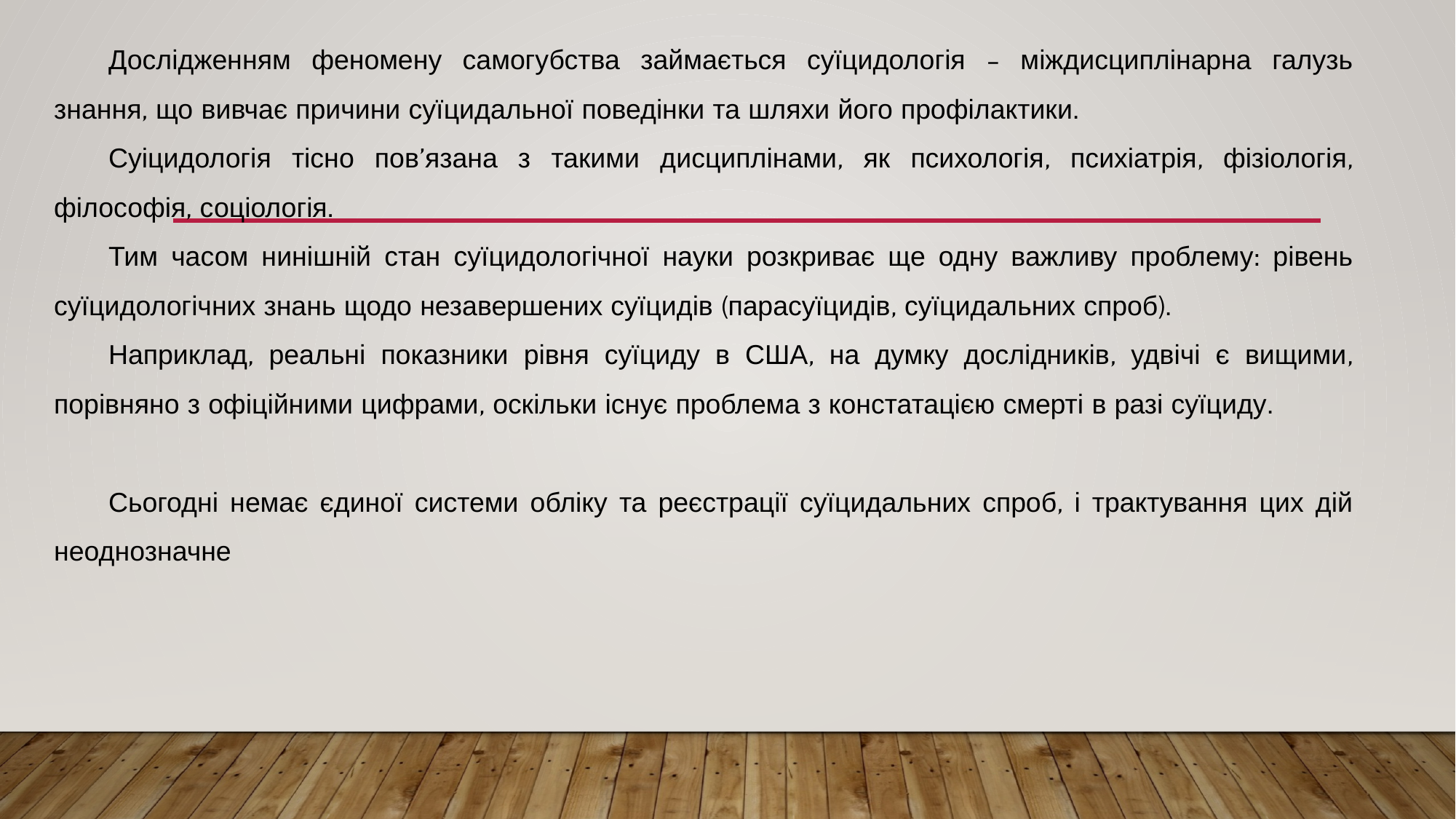

Дослідженням феномену самогубства займається суїцидологія – міждисциплінарна галузь знання, що вивчає причини суїцидальної поведінки та шляхи його профілактики.
Суіцидологія тісно пов’язана з такими дисциплінами, як психологія, психіатрія, фізіологія, філософія, соціологія.
Тим часом нинішній стан суїцидологічної науки розкриває ще одну важливу проблему: рівень суїцидологічних знань щодо незавершених суїцидів (парасуїцидів, суїцидальних спроб).
Наприклад, реальні показники рівня суїциду в США, на думку дослідників, удвічі є вищими, порівняно з офіційними цифрами, оскільки існує проблема з констатацією смерті в разі суїциду.

Сьогодні немає єдиної системи обліку та реєстрації суїцидальних спроб, і трактування цих дій неоднозначне